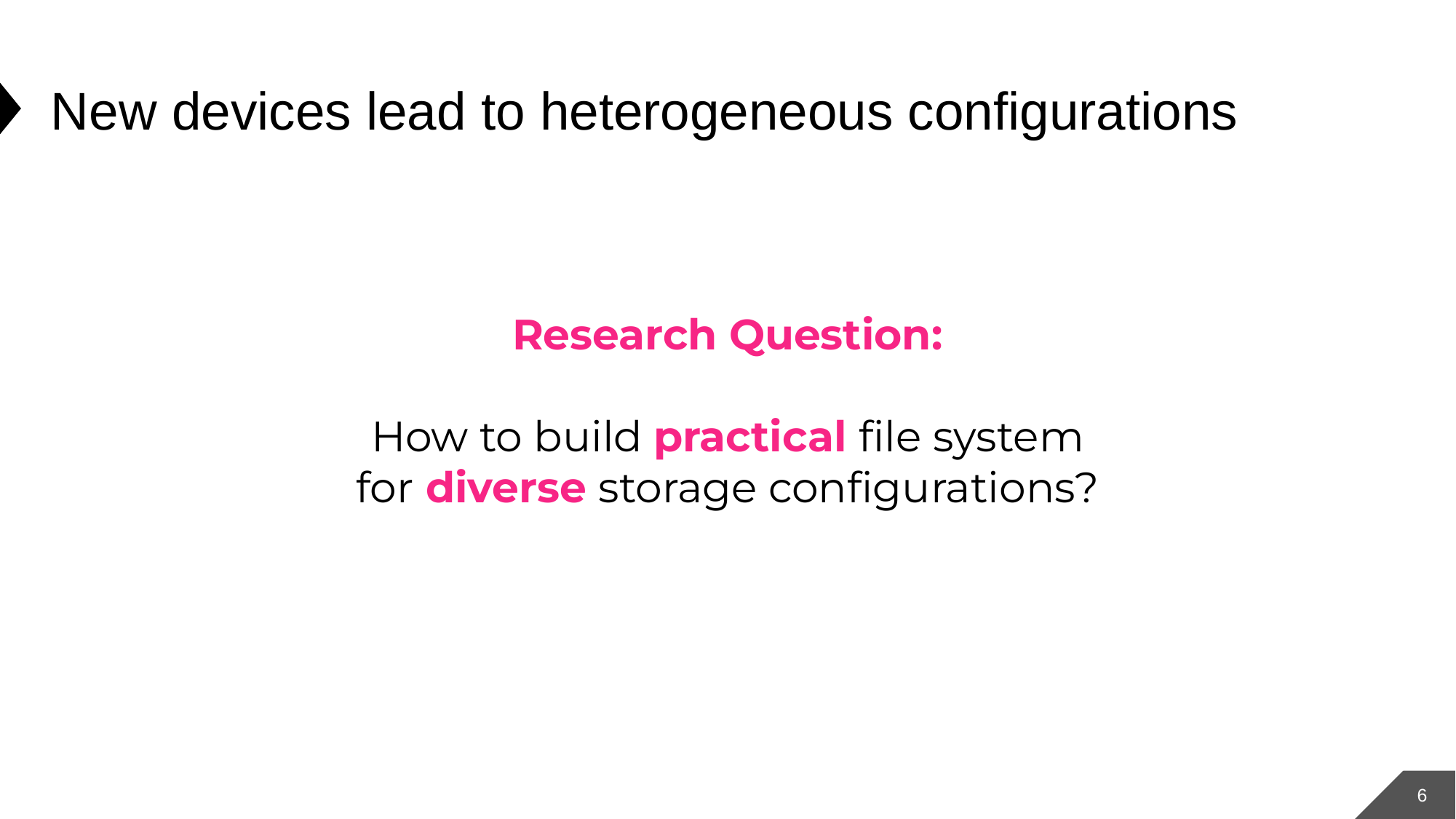

# New devices lead to heterogeneous configurations
Research Question:

How to build practical file system
for diverse storage configurations?
6